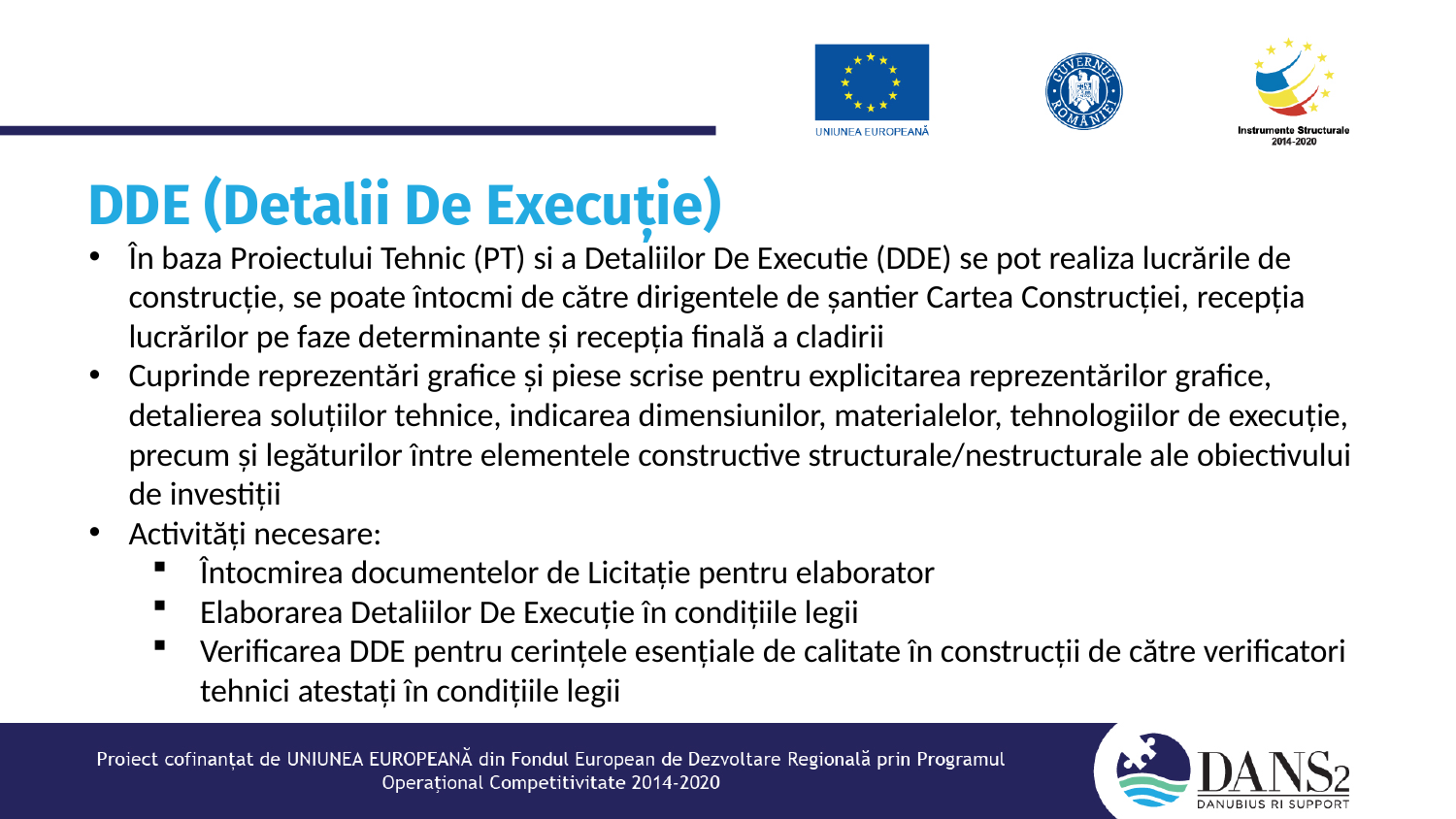

# DDE (Detalii De Execuție)
În baza Proiectului Tehnic (PT) si a Detaliilor De Executie (DDE) se pot realiza lucrările de construcție, se poate întocmi de către dirigentele de șantier Cartea Construcției, recepția lucrărilor pe faze determinante și recepția finală a cladirii
Cuprinde reprezentări grafice și piese scrise pentru explicitarea reprezentărilor grafice, detalierea soluţiilor tehnice, indicarea dimensiunilor, materialelor, tehnologiilor de execuţie, precum şi legăturilor între elementele constructive structurale/nestructurale ale obiectivului de investiţii
Activități necesare:
Întocmirea documentelor de Licitație pentru elaborator
Elaborarea Detaliilor De Execuţie în condiţiile legii
Verificarea DDE pentru cerinţele esenţiale de calitate în construcţii de către verificatori tehnici atestaţi în condiţiile legii